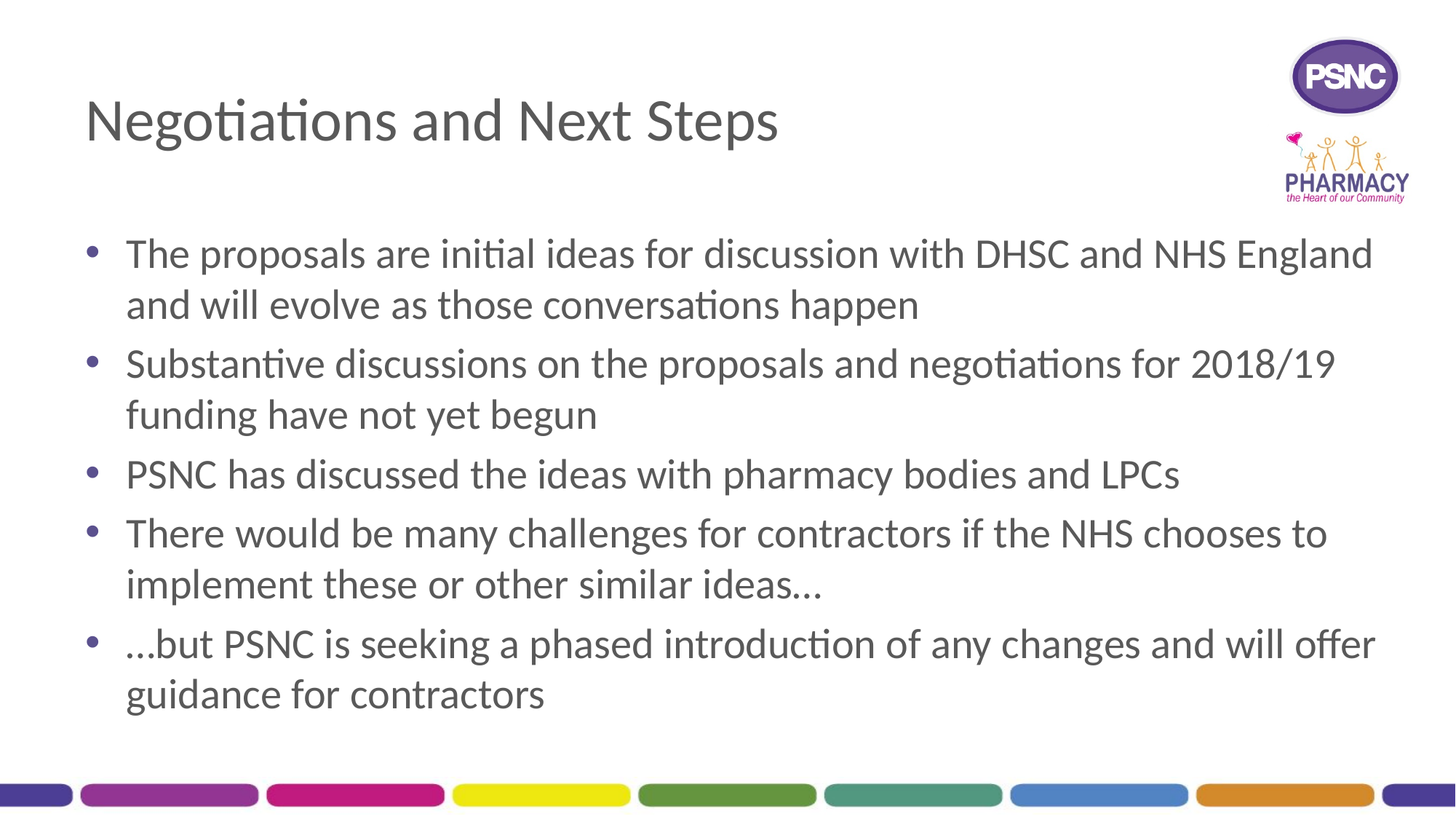

# Negotiations and Next Steps
The proposals are initial ideas for discussion with DHSC and NHS England and will evolve as those conversations happen
Substantive discussions on the proposals and negotiations for 2018/19 funding have not yet begun
PSNC has discussed the ideas with pharmacy bodies and LPCs
There would be many challenges for contractors if the NHS chooses to implement these or other similar ideas…
…but PSNC is seeking a phased introduction of any changes and will offer guidance for contractors